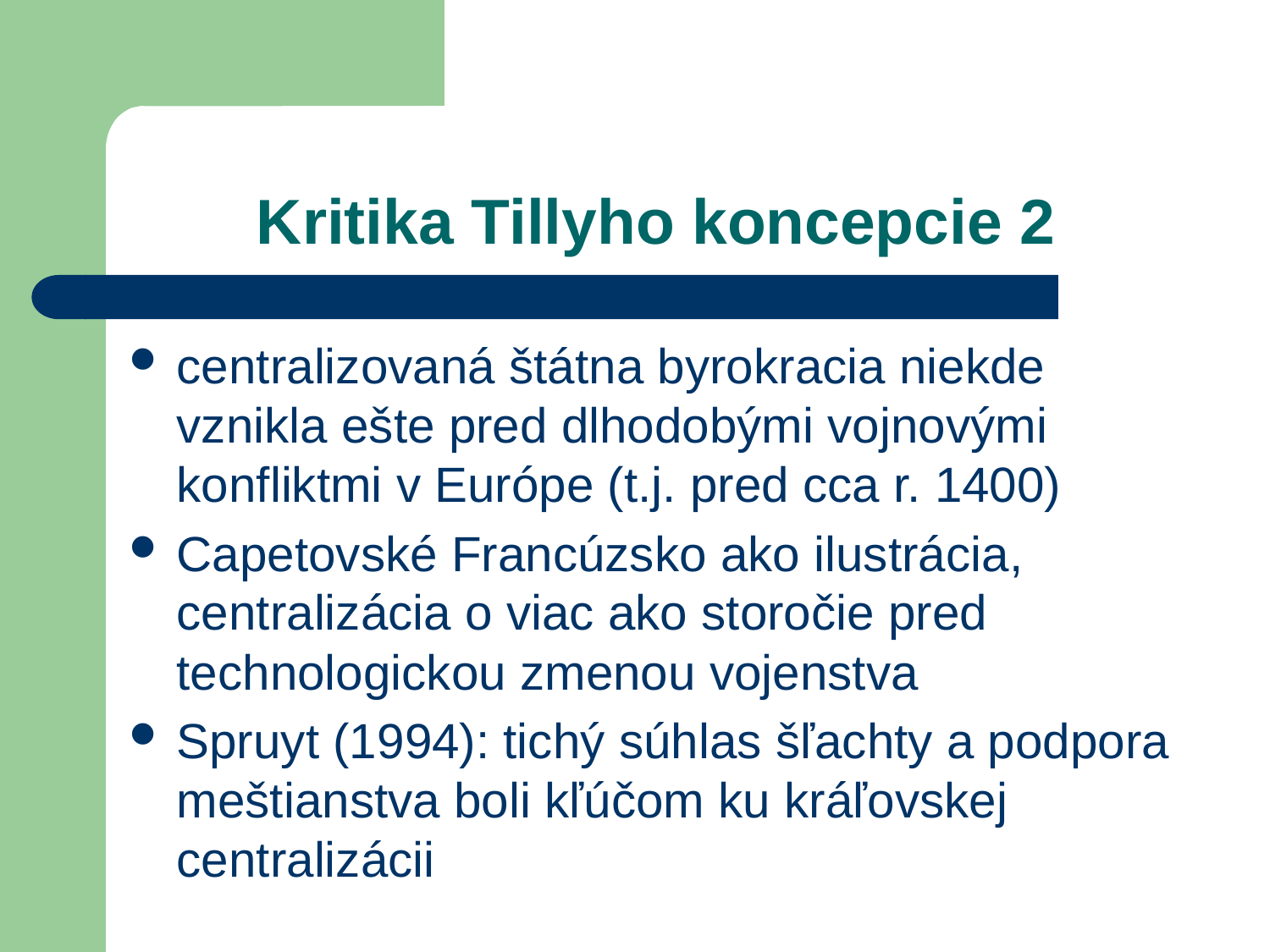

# Kritika Tillyho koncepcie 2
centralizovaná štátna byrokracia niekde vznikla ešte pred dlhodobými vojnovými konfliktmi v Európe (t.j. pred cca r. 1400)
Capetovské Francúzsko ako ilustrácia, centralizácia o viac ako storočie pred technologickou zmenou vojenstva
Spruyt (1994): tichý súhlas šľachty a podpora meštianstva boli kľúčom ku kráľovskej centralizácii